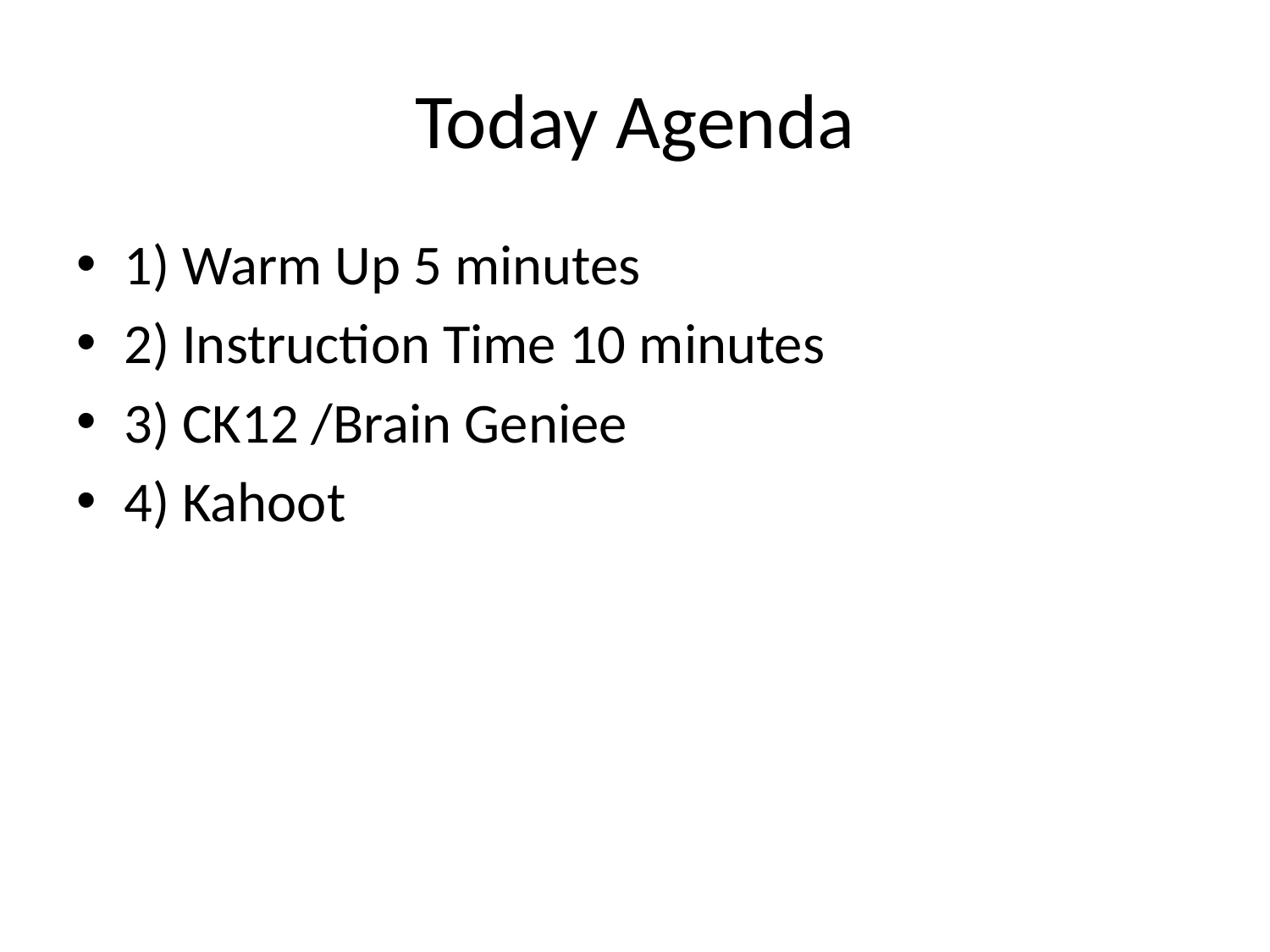

# Today Agenda
1) Warm Up 5 minutes
2) Instruction Time 10 minutes
3) CK12 /Brain Geniee
4) Kahoot